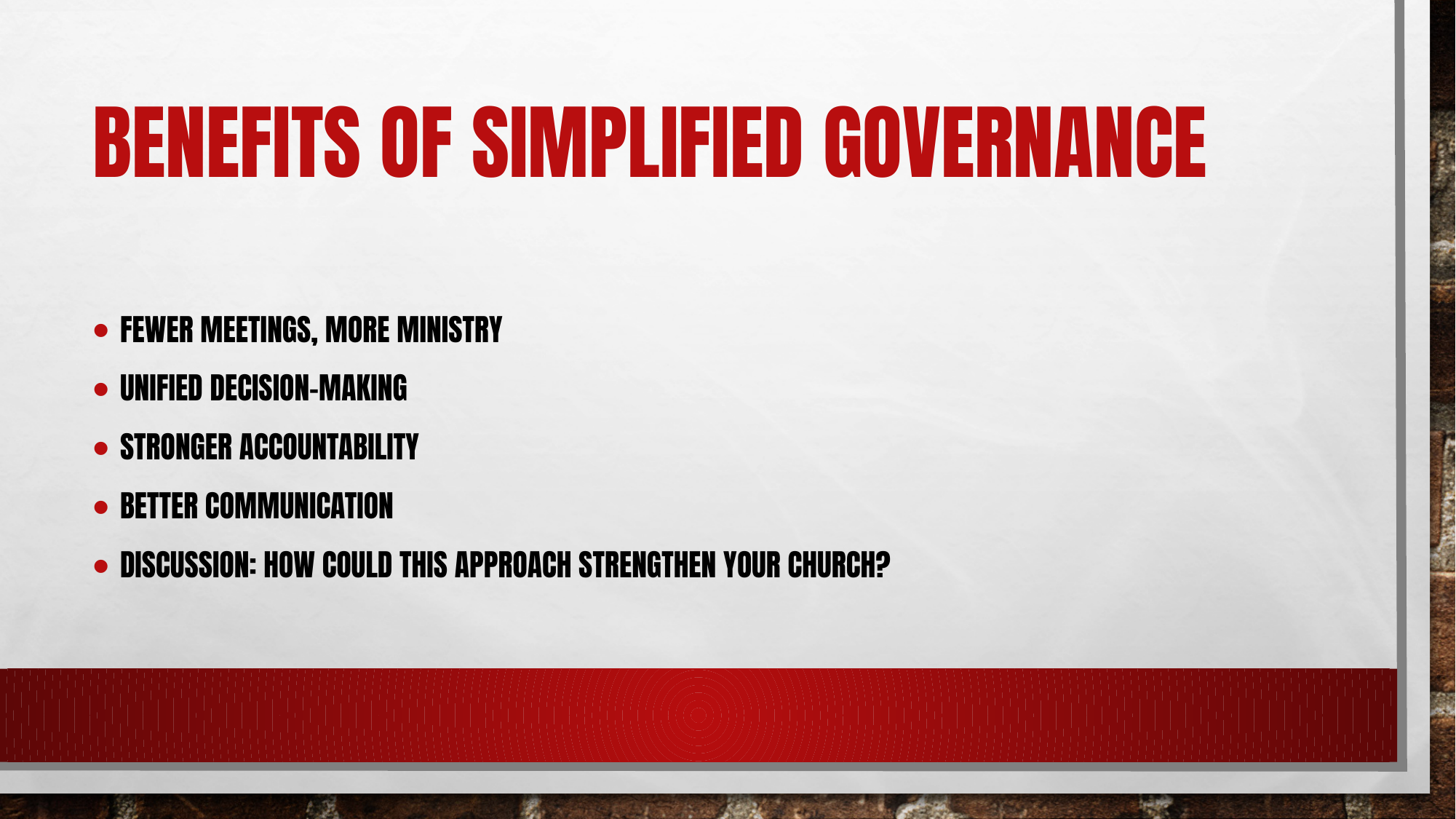

# Benefits of Simplified Governance
Fewer meetings, more ministry
Unified decision-making
Stronger accountability
Better communication
Discussion: How could this approach strengthen your church?